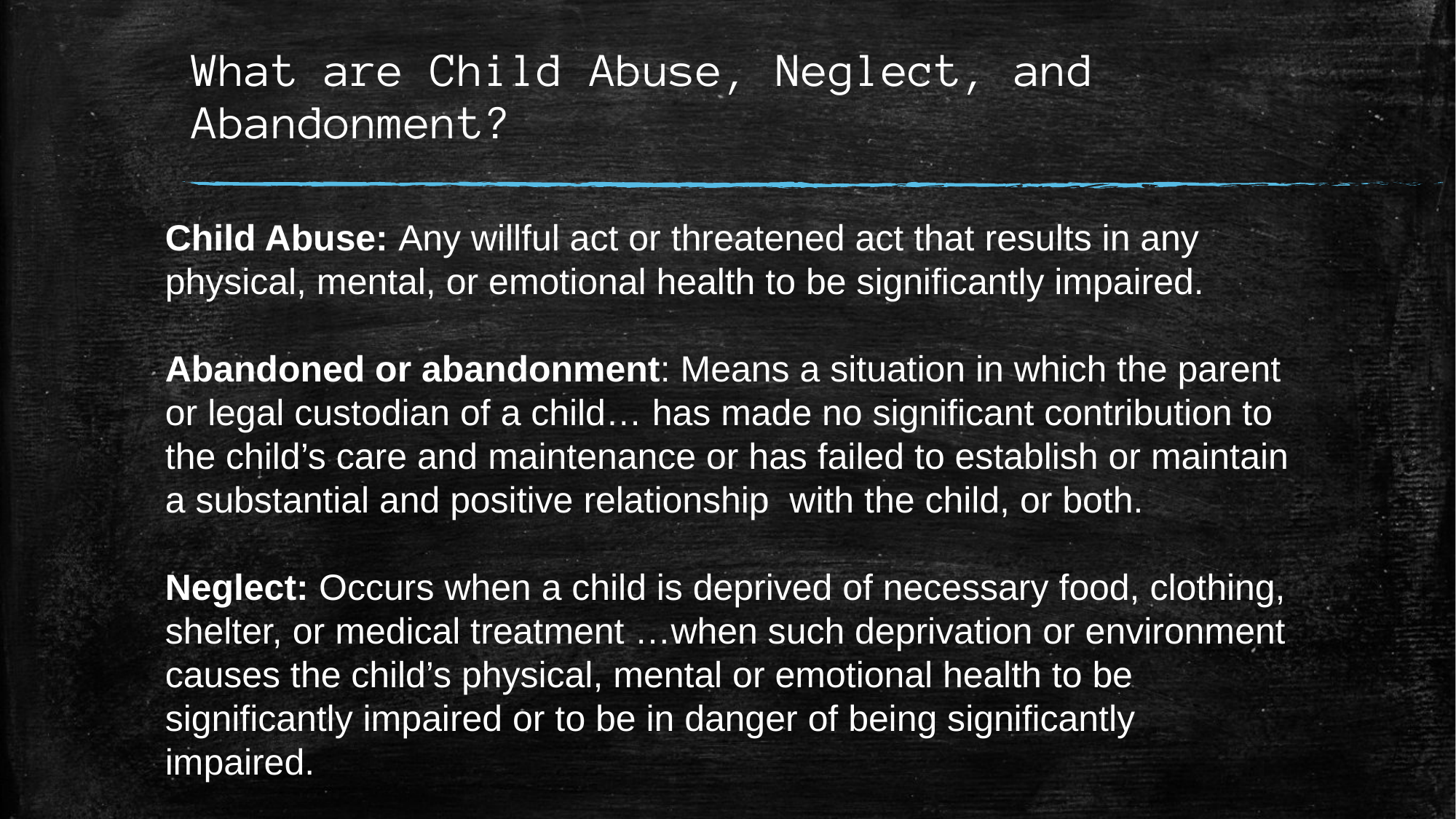

# What are Child Abuse, Neglect, and Abandonment?
Child Abuse: Any willful act or threatened act that results in any physical, mental, or emotional health to be significantly impaired.
Abandoned or abandonment: Means a situation in which the parent or legal custodian of a child… has made no significant contribution to the child’s care and maintenance or has failed to establish or maintain a substantial and positive relationship  with the child, or both.
Neglect: Occurs when a child is deprived of necessary food, clothing, shelter, or medical treatment …when such deprivation or environment causes the child’s physical, mental or emotional health to be significantly impaired or to be in danger of being significantly impaired.